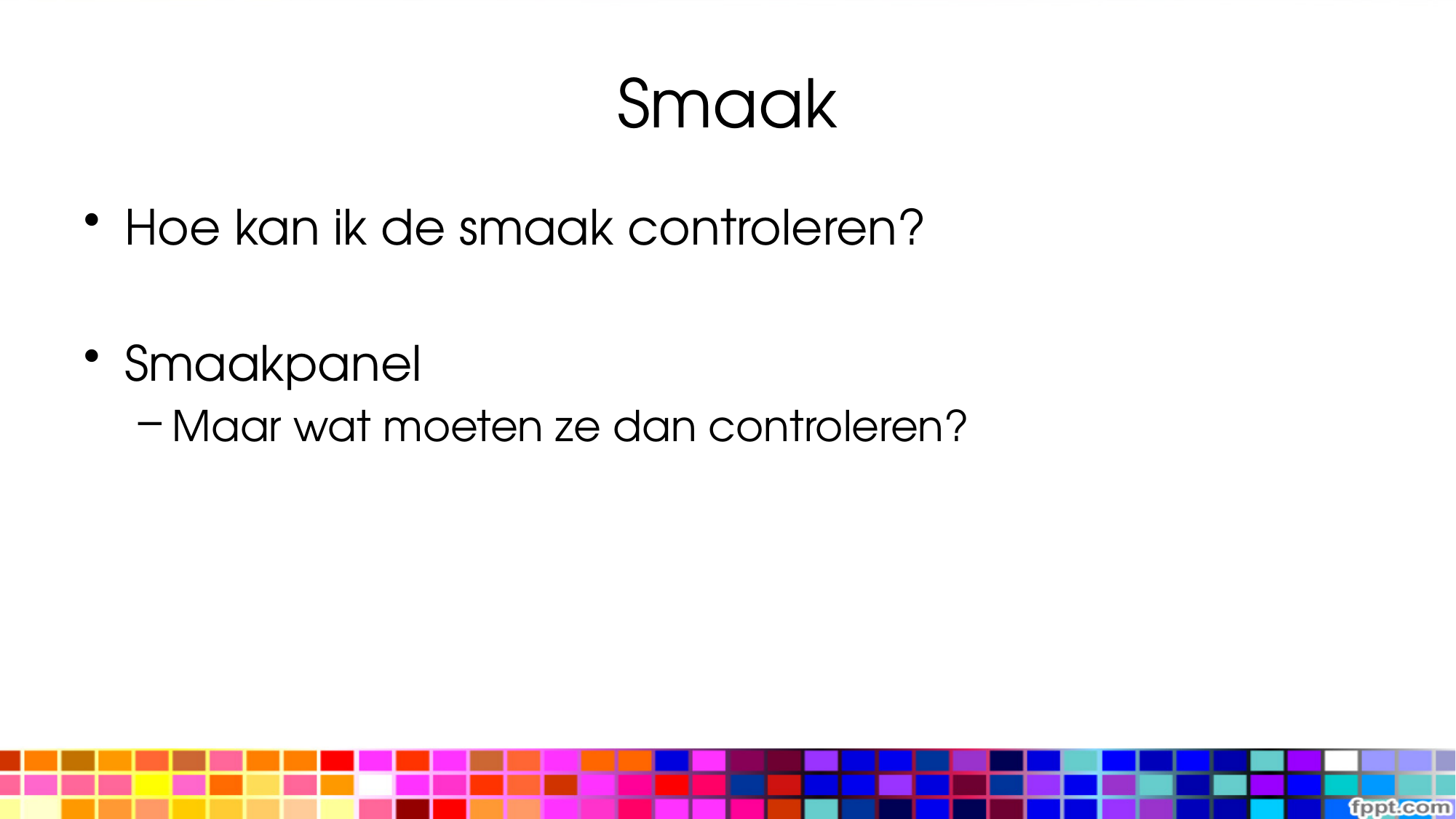

# Smaak
Hoe kan ik de smaak controleren?

Smaakpanel
Maar wat moeten ze dan controleren?